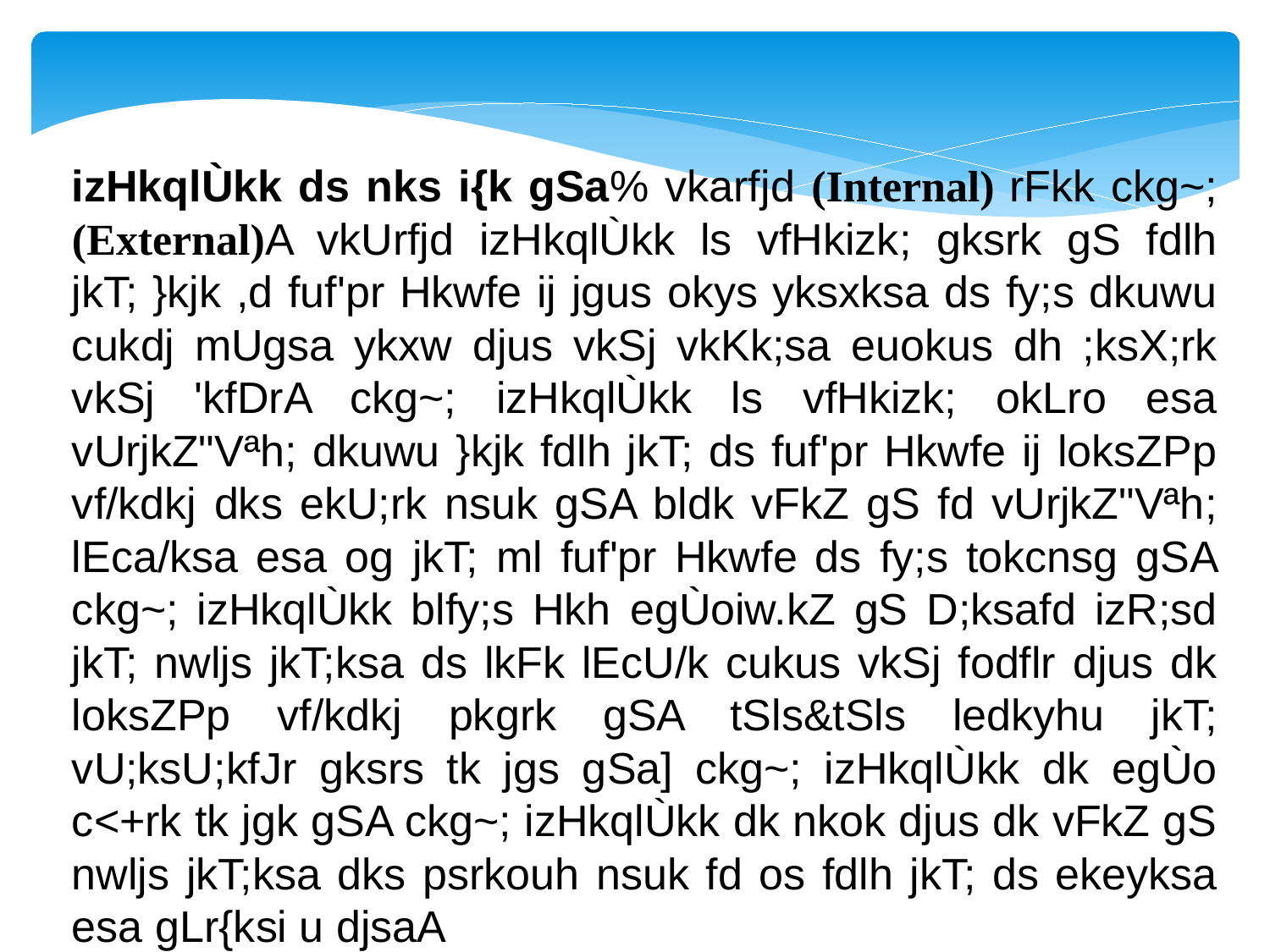

izHkqlÙkk ds nks i{k gSa% vkarfjd (Internal) rFkk ckg~; (External)A vkUrfjd izHkqlÙkk ls vfHkizk; gksrk gS fdlh jkT; }kjk ,d fuf'pr Hkwfe ij jgus okys yksxksa ds fy;s dkuwu cukdj mUgsa ykxw djus vkSj vkKk;sa euokus dh ;ksX;rk vkSj 'kfDrA ckg~; izHkqlÙkk ls vfHkizk; okLro esa vUrjkZ"Vªh; dkuwu }kjk fdlh jkT; ds fuf'pr Hkwfe ij loksZPp vf/kdkj dks ekU;rk nsuk gSA bldk vFkZ gS fd vUrjkZ"Vªh; lEca/ksa esa og jkT; ml fuf'pr Hkwfe ds fy;s tokcnsg gSA ckg~; izHkqlÙkk blfy;s Hkh egÙoiw.kZ gS D;ksafd izR;sd jkT; nwljs jkT;ksa ds lkFk lEcU/k cukus vkSj fodflr djus dk loksZPp vf/kdkj pkgrk gSA tSls&tSls ledkyhu jkT; vU;ksU;kfJr gksrs tk jgs gSa] ckg~; izHkqlÙkk dk egÙo c<+rk tk jgk gSA ckg~; izHkqlÙkk dk nkok djus dk vFkZ gS nwljs jkT;ksa dks psrkouh nsuk fd os fdlh jkT; ds ekeyksa esa gLr{ksi u djsaA